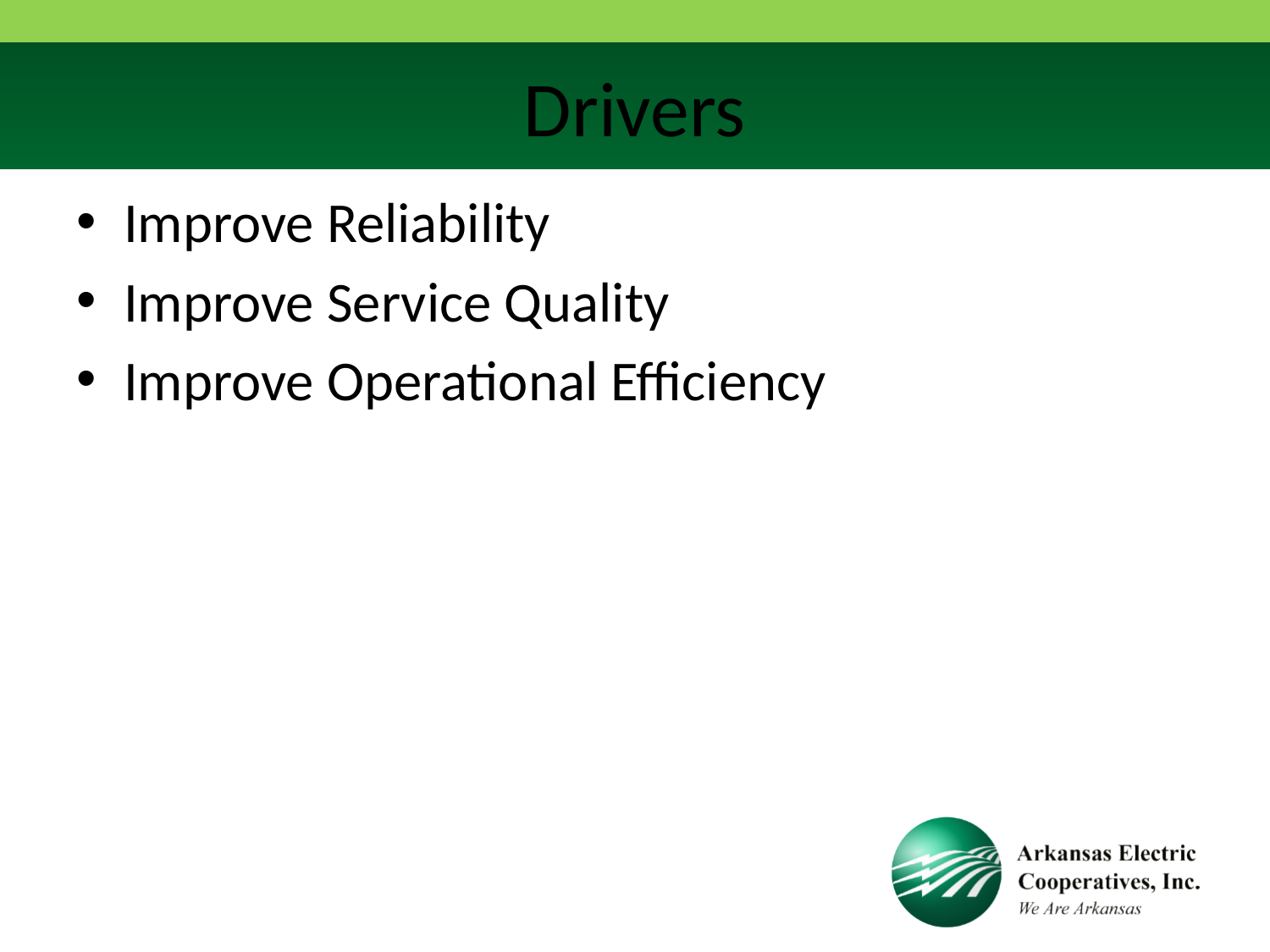

# Drivers
Improve Reliability
Improve Service Quality
Improve Operational Efficiency